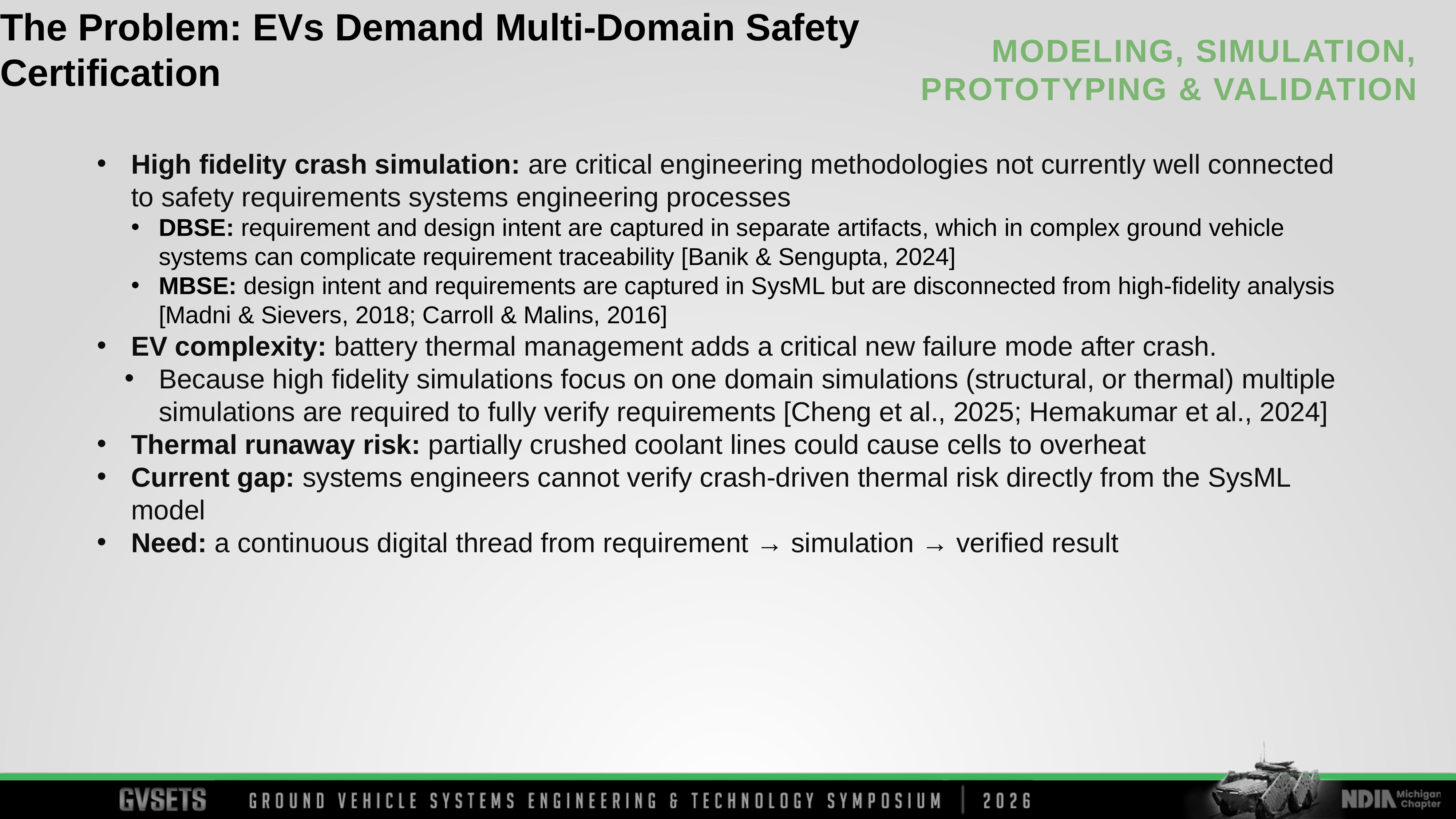

The Problem: EVs Demand Multi-Domain Safety Certification
High fidelity crash simulation: are critical engineering methodologies not currently well connected to safety requirements systems engineering processes
DBSE: requirement and design intent are captured in separate artifacts, which in complex ground vehicle systems can complicate requirement traceability [Banik & Sengupta, 2024]
MBSE: design intent and requirements are captured in SysML but are disconnected from high-fidelity analysis [Madni & Sievers, 2018; Carroll & Malins, 2016]
EV complexity: battery thermal management adds a critical new failure mode after crash.
Because high fidelity simulations focus on one domain simulations (structural, or thermal) multiple simulations are required to fully verify requirements [Cheng et al., 2025; Hemakumar et al., 2024]
Thermal runaway risk: partially crushed coolant lines could cause cells to overheat
Current gap: systems engineers cannot verify crash-driven thermal risk directly from the SysML model
Need: a continuous digital thread from requirement → simulation → verified result